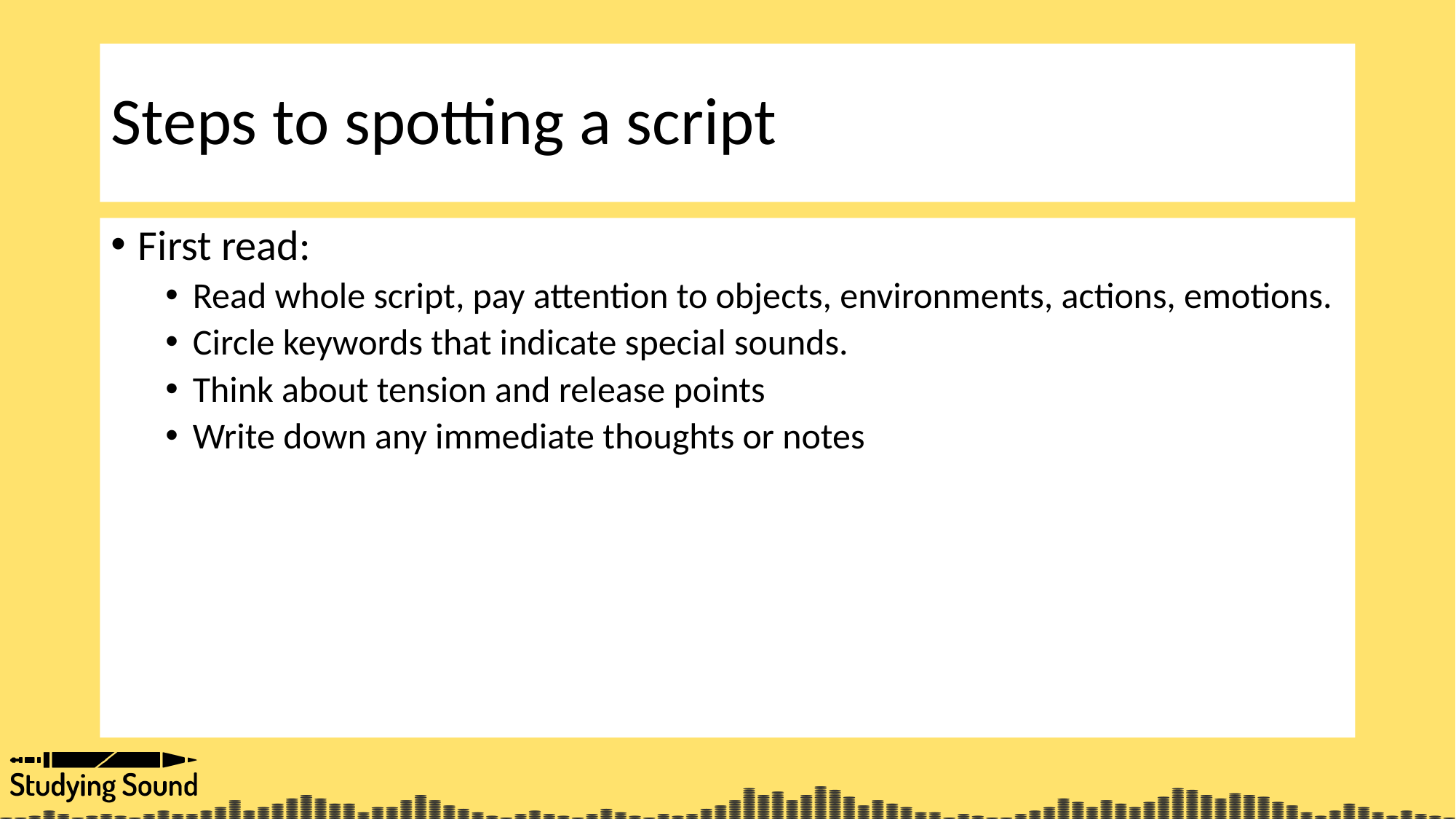

# Steps to spotting a script
First read:
Read whole script, pay attention to objects, environments, actions, emotions.
Circle keywords that indicate special sounds.
Think about tension and release points
Write down any immediate thoughts or notes